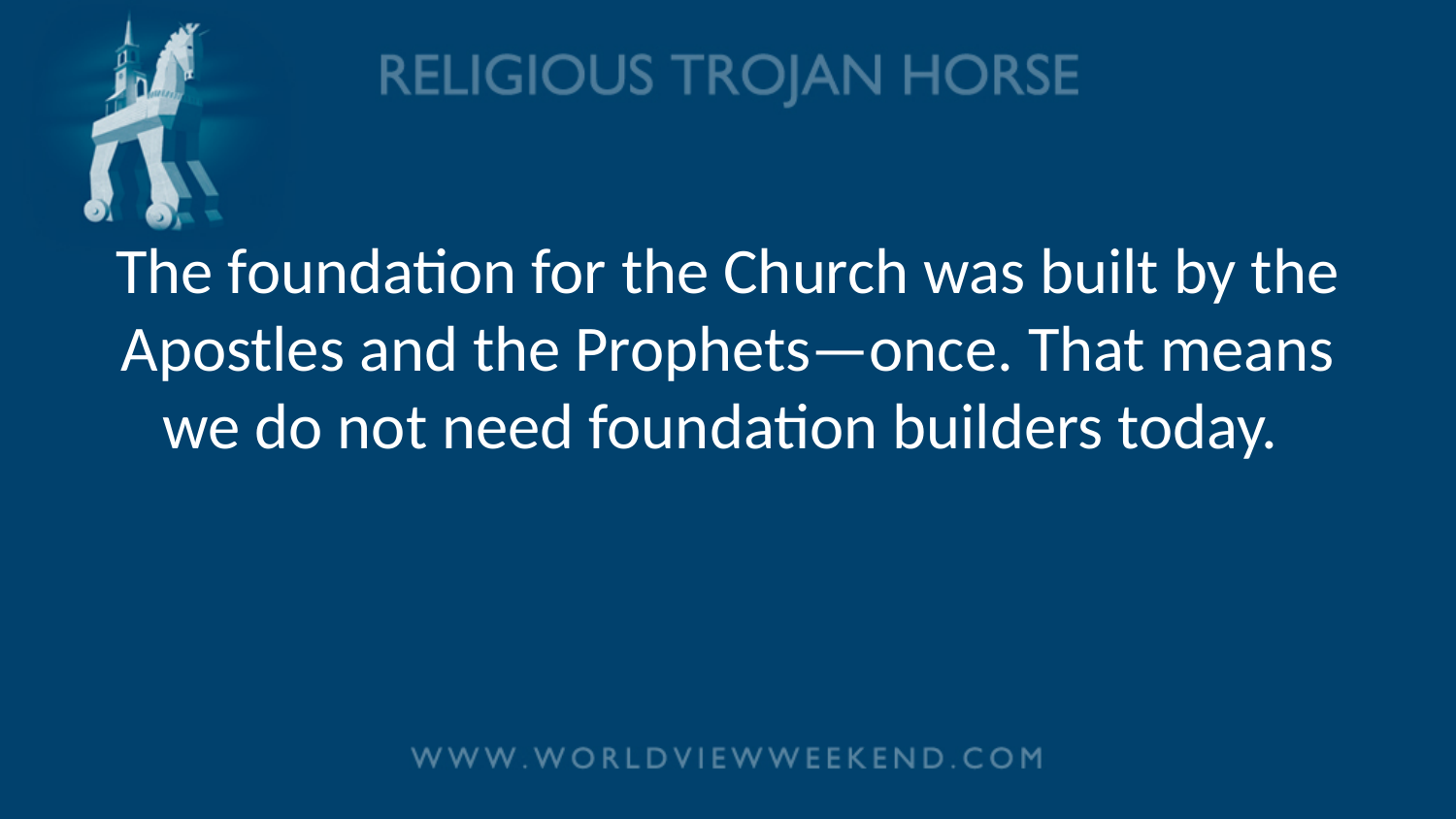

# The foundation for the Church was built by the Apostles and the Prophets—once. That means we do not need foundation builders today.